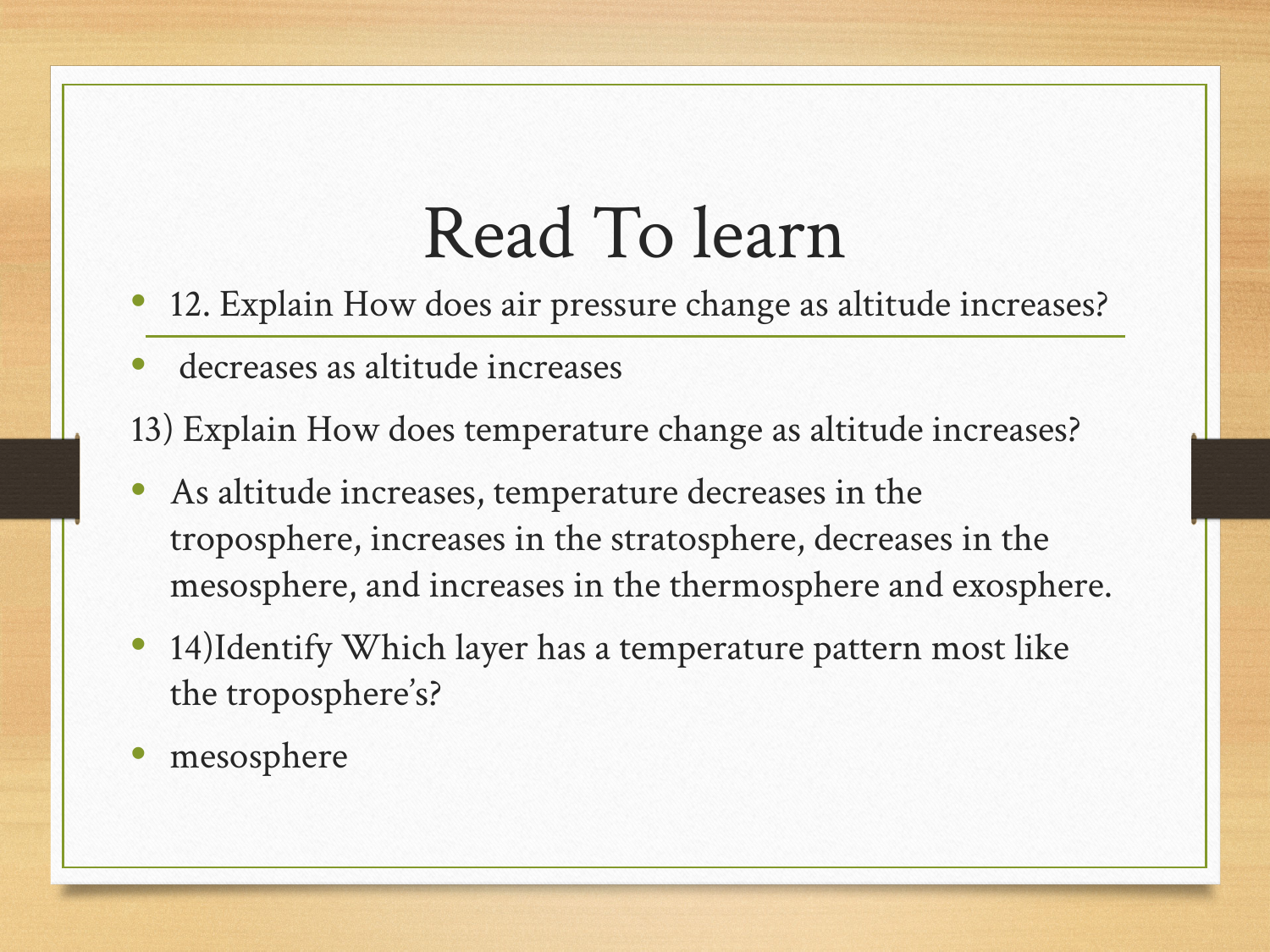

# Read To learn
12. Explain How does air pressure change as altitude increases?
 decreases as altitude increases
13) Explain How does temperature change as altitude increases?
As altitude increases, temperature decreases in the troposphere, increases in the stratosphere, decreases in the mesosphere, and increases in the thermosphere and exosphere.
14)Identify Which layer has a temperature pattern most like the troposphere’s?
mesosphere